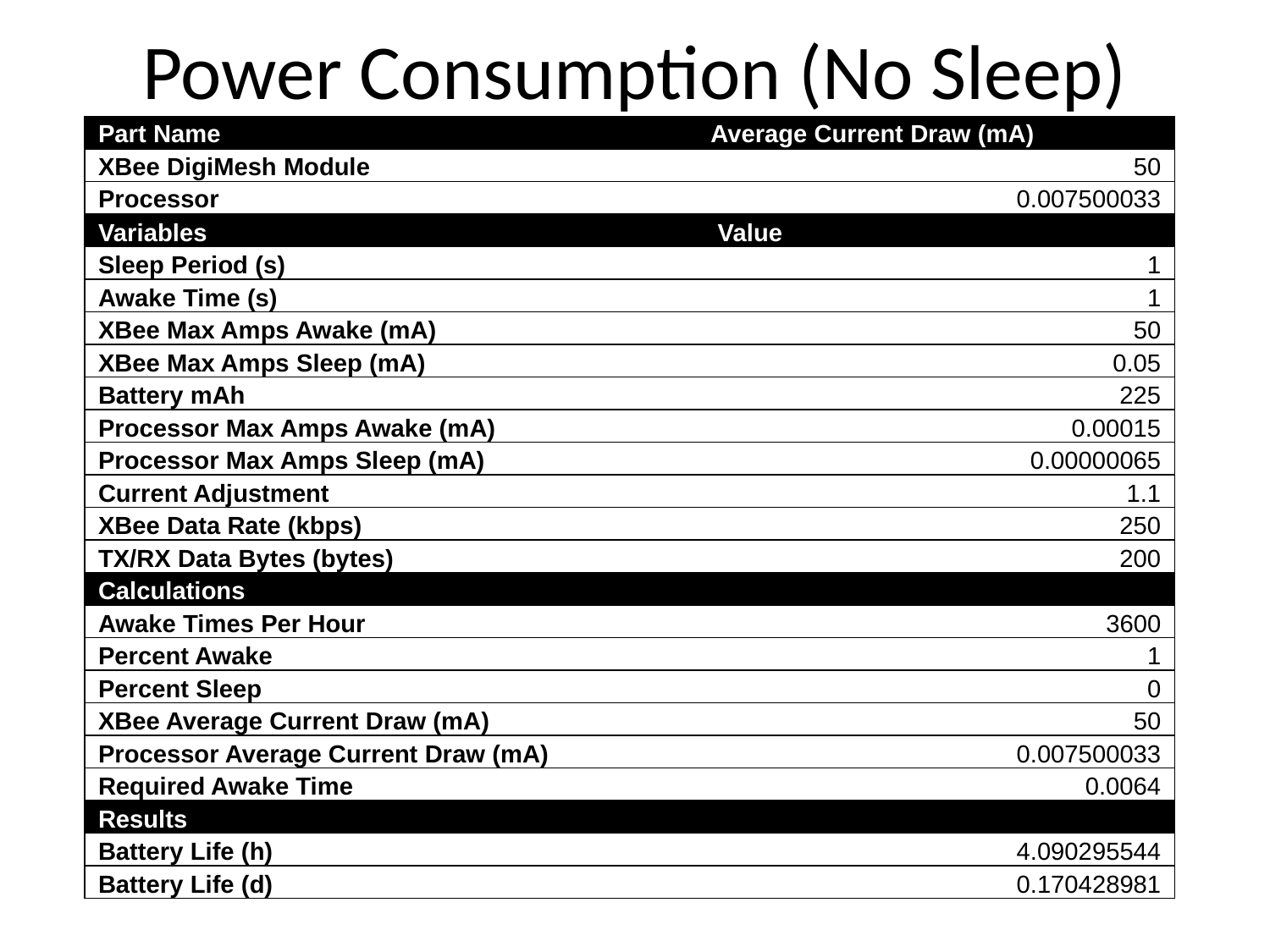

# Power Consumption (No Sleep)
| Part Name | Average Current Draw (mA) |
| --- | --- |
| XBee DigiMesh Module | 50 |
| Processor | 0.007500033 |
| Variables | Value |
| Sleep Period (s) | 1 |
| Awake Time (s) | 1 |
| XBee Max Amps Awake (mA) | 50 |
| XBee Max Amps Sleep (mA) | 0.05 |
| Battery mAh | 225 |
| Processor Max Amps Awake (mA) | 0.00015 |
| Processor Max Amps Sleep (mA) | 0.00000065 |
| Current Adjustment | 1.1 |
| XBee Data Rate (kbps) | 250 |
| TX/RX Data Bytes (bytes) | 200 |
| Calculations |  |
| Awake Times Per Hour | 3600 |
| Percent Awake | 1 |
| Percent Sleep | 0 |
| XBee Average Current Draw (mA) | 50 |
| Processor Average Current Draw (mA) | 0.007500033 |
| Required Awake Time | 0.0064 |
| Results |  |
| Battery Life (h) | 4.090295544 |
| Battery Life (d) | 0.170428981 |